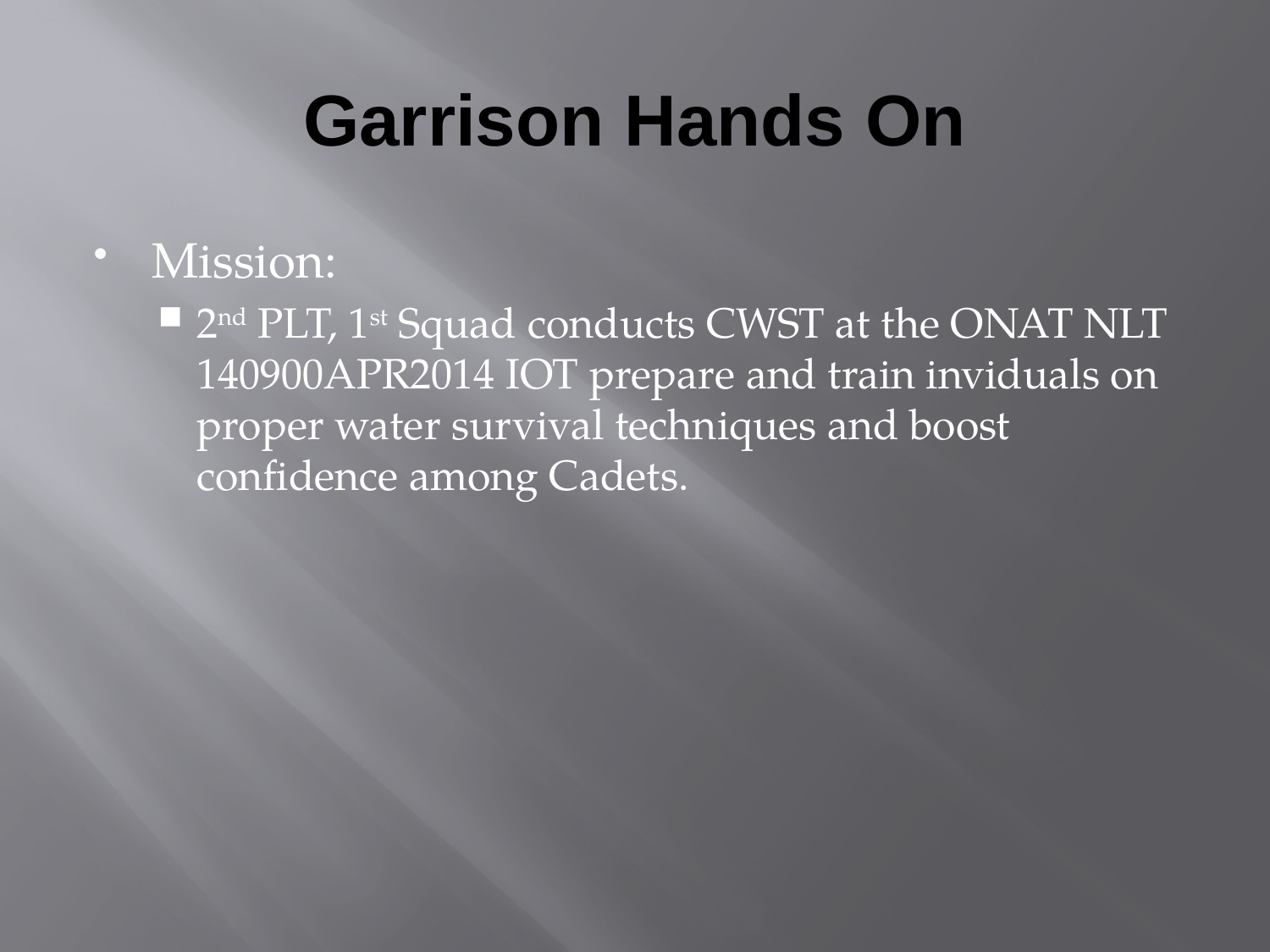

# Garrison Hands On
Mission:
2nd PLT, 1st Squad conducts CWST at the ONAT NLT 140900APR2014 IOT prepare and train inviduals on proper water survival techniques and boost confidence among Cadets.